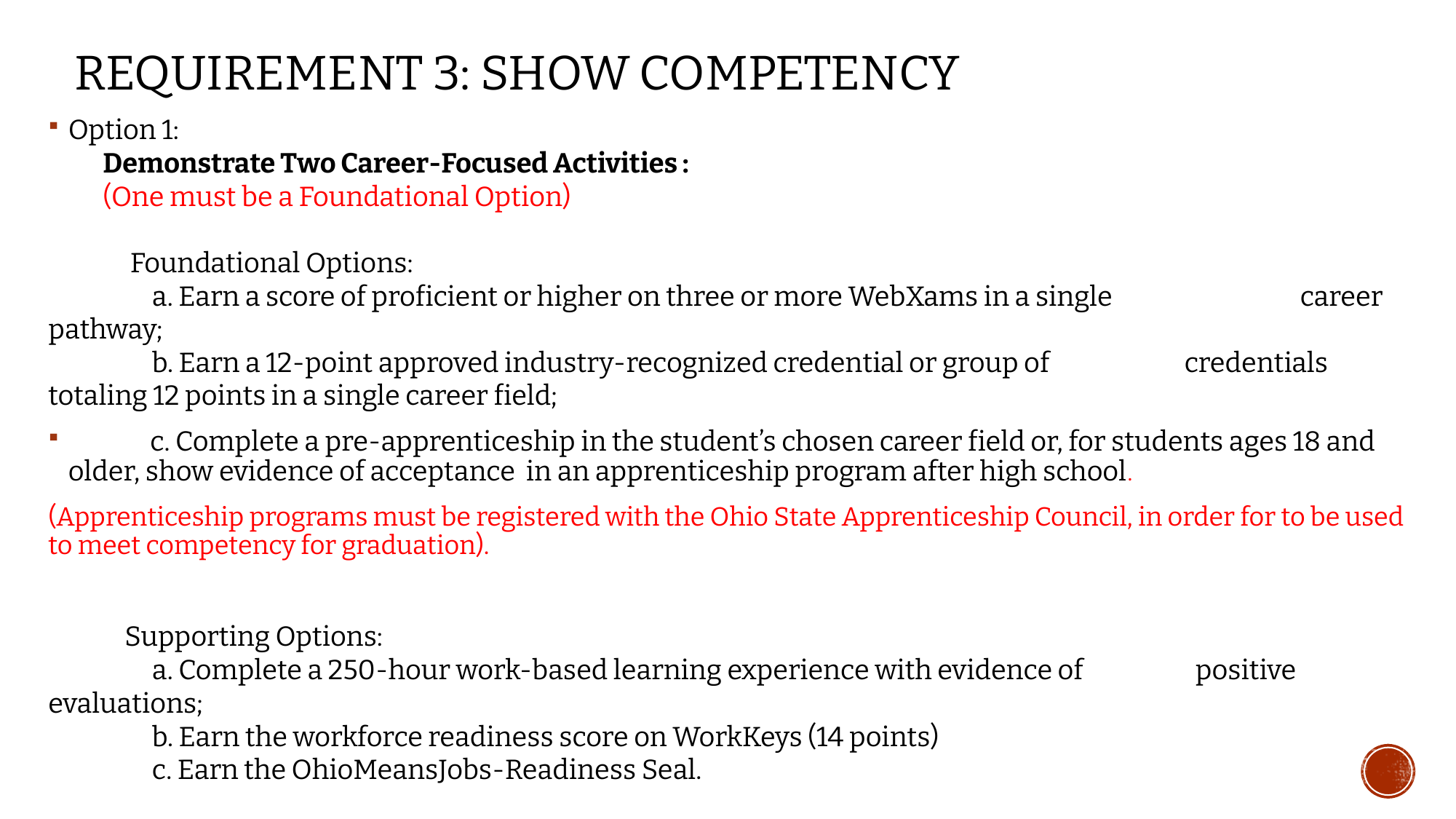

# Requirement 3: show Competency
Option 1:
          Demonstrate Two Career-Focused Activities :
          (One must be a Foundational Option)

               Foundational Options:
                   a. Earn a score of proficient or higher on three or more WebXams in a single             	           career pathway;
                   b. Earn a 12-point approved industry-recognized credential or group of    		        credentials totaling 12 points in a single career field;
               c. Complete a pre-apprenticeship in the student’s chosen career field or, for students ages 18 and older, show evidence of acceptance  in an apprenticeship program after high school.
(Apprenticeship programs must be registered with the Ohio State Apprenticeship Council, in order for to be used to meet competency for graduation).

              Supporting Options:
                   a. Complete a 250-hour work-based learning experience with evidence of 		          positive evaluations;
                   b. Earn the workforce readiness score on WorkKeys (14 points)
                   c. Earn the OhioMeansJobs-Readiness Seal.